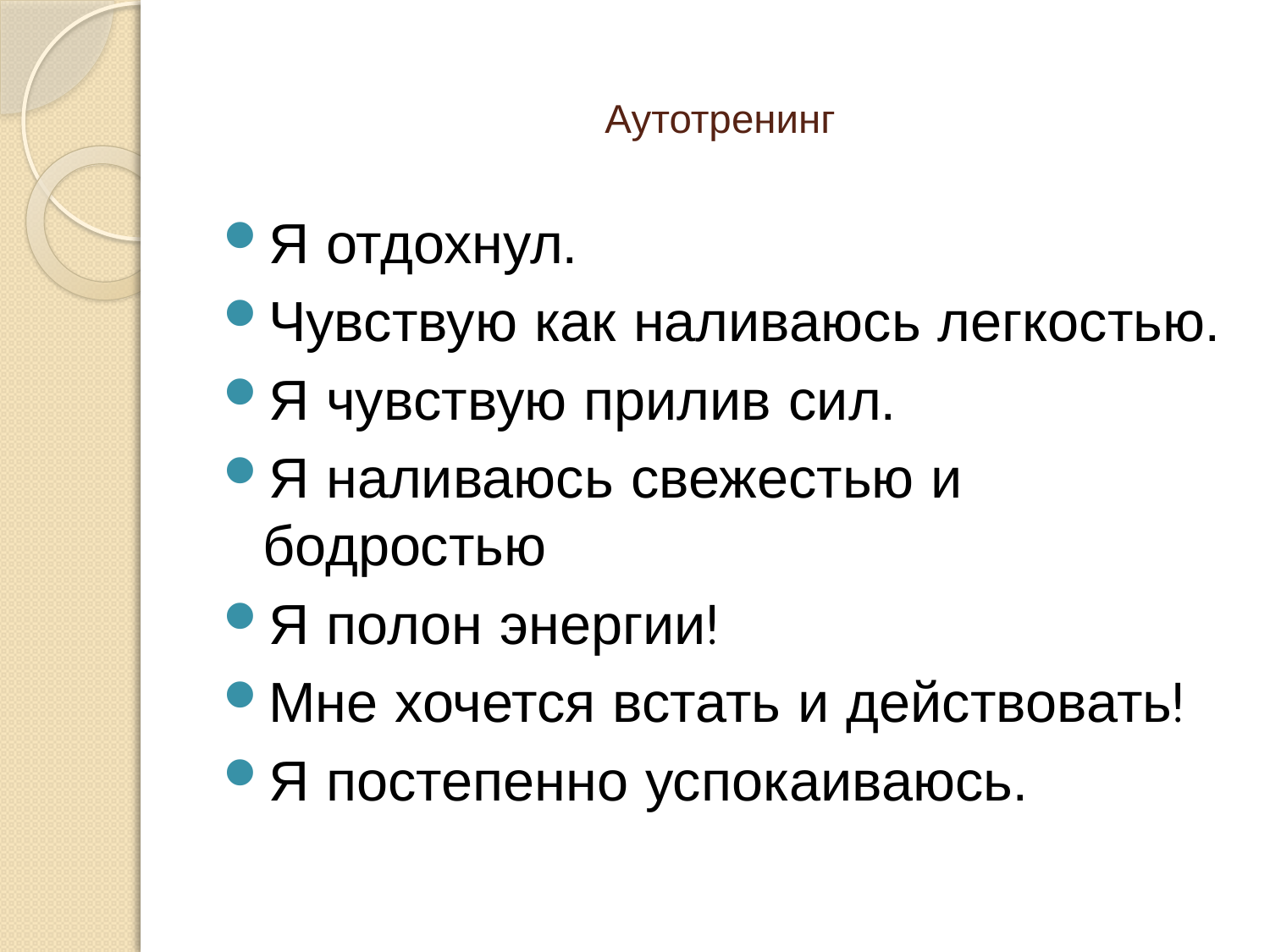

# Аутотренинг
Я отдохнул.
Чувствую как наливаюсь легкостью.
Я чувствую прилив сил.
Я наливаюсь свежестью и бодростью
Я полон энергии!
Мне хочется встать и действовать!
Я постепенно успокаиваюсь.